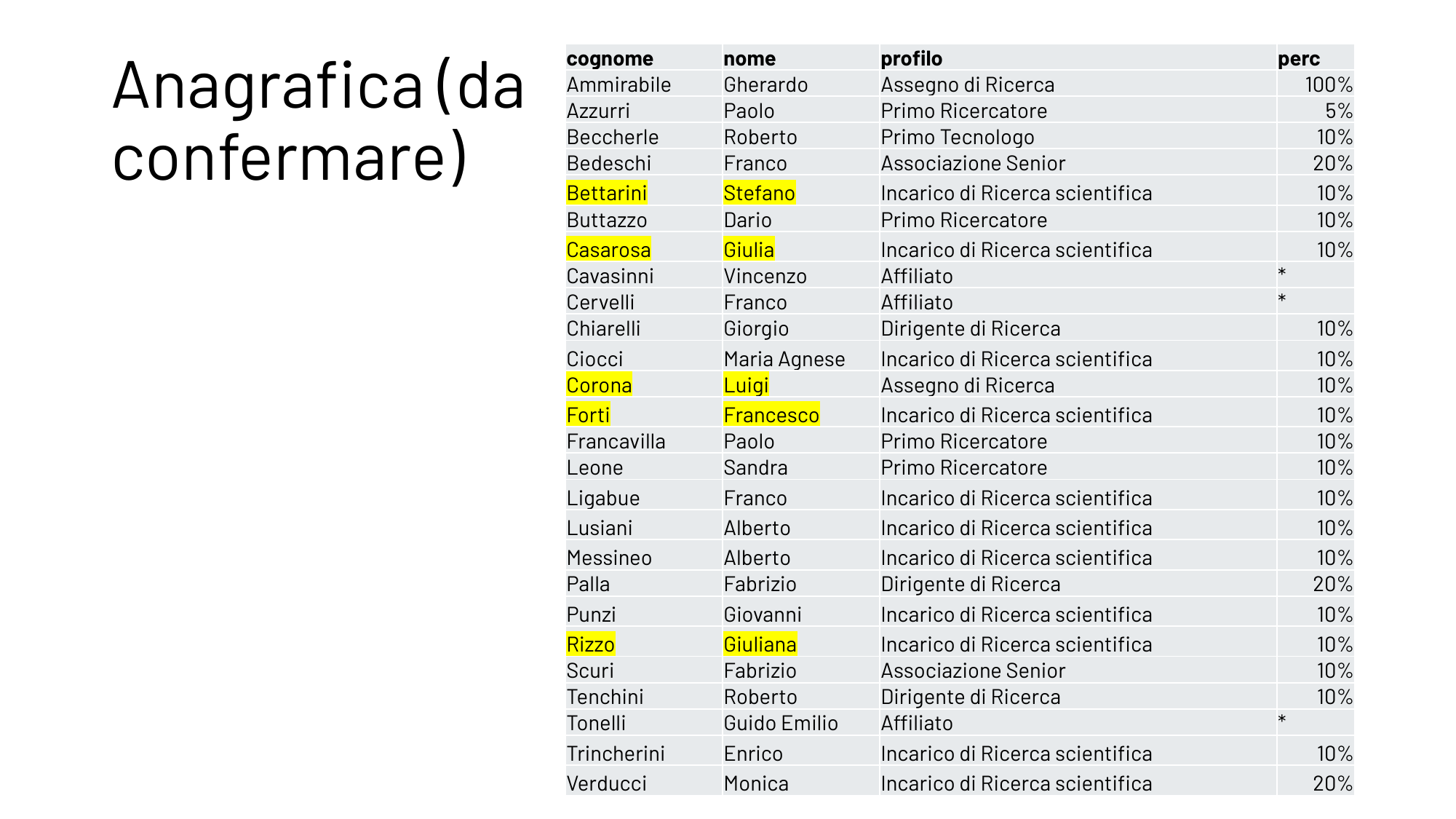

# Anagrafica (da confermare)
| cognome | nome | profilo | perc |
| --- | --- | --- | --- |
| Ammirabile | Gherardo | Assegno di Ricerca | 100% |
| Azzurri | Paolo | Primo Ricercatore | 5% |
| Beccherle | Roberto | Primo Tecnologo | 10% |
| Bedeschi | Franco | Associazione Senior | 20% |
| Bettarini | Stefano | Incarico di Ricerca scientifica | 10% |
| Buttazzo | Dario | Primo Ricercatore | 10% |
| Casarosa | Giulia | Incarico di Ricerca scientifica | 10% |
| Cavasinni | Vincenzo | Affiliato | \* |
| Cervelli | Franco | Affiliato | \* |
| Chiarelli | Giorgio | Dirigente di Ricerca | 10% |
| Ciocci | Maria Agnese | Incarico di Ricerca scientifica | 10% |
| Corona | Luigi | Assegno di Ricerca | 10% |
| Forti | Francesco | Incarico di Ricerca scientifica | 10% |
| Francavilla | Paolo | Primo Ricercatore | 10% |
| Leone | Sandra | Primo Ricercatore | 10% |
| Ligabue | Franco | Incarico di Ricerca scientifica | 10% |
| Lusiani | Alberto | Incarico di Ricerca scientifica | 10% |
| Messineo | Alberto | Incarico di Ricerca scientifica | 10% |
| Palla | Fabrizio | Dirigente di Ricerca | 20% |
| Punzi | Giovanni | Incarico di Ricerca scientifica | 10% |
| Rizzo | Giuliana | Incarico di Ricerca scientifica | 10% |
| Scuri | Fabrizio | Associazione Senior | 10% |
| Tenchini | Roberto | Dirigente di Ricerca | 10% |
| Tonelli | Guido Emilio | Affiliato | \* |
| Trincherini | Enrico | Incarico di Ricerca scientifica | 10% |
| Verducci | Monica | Incarico di Ricerca scientifica | 20% |